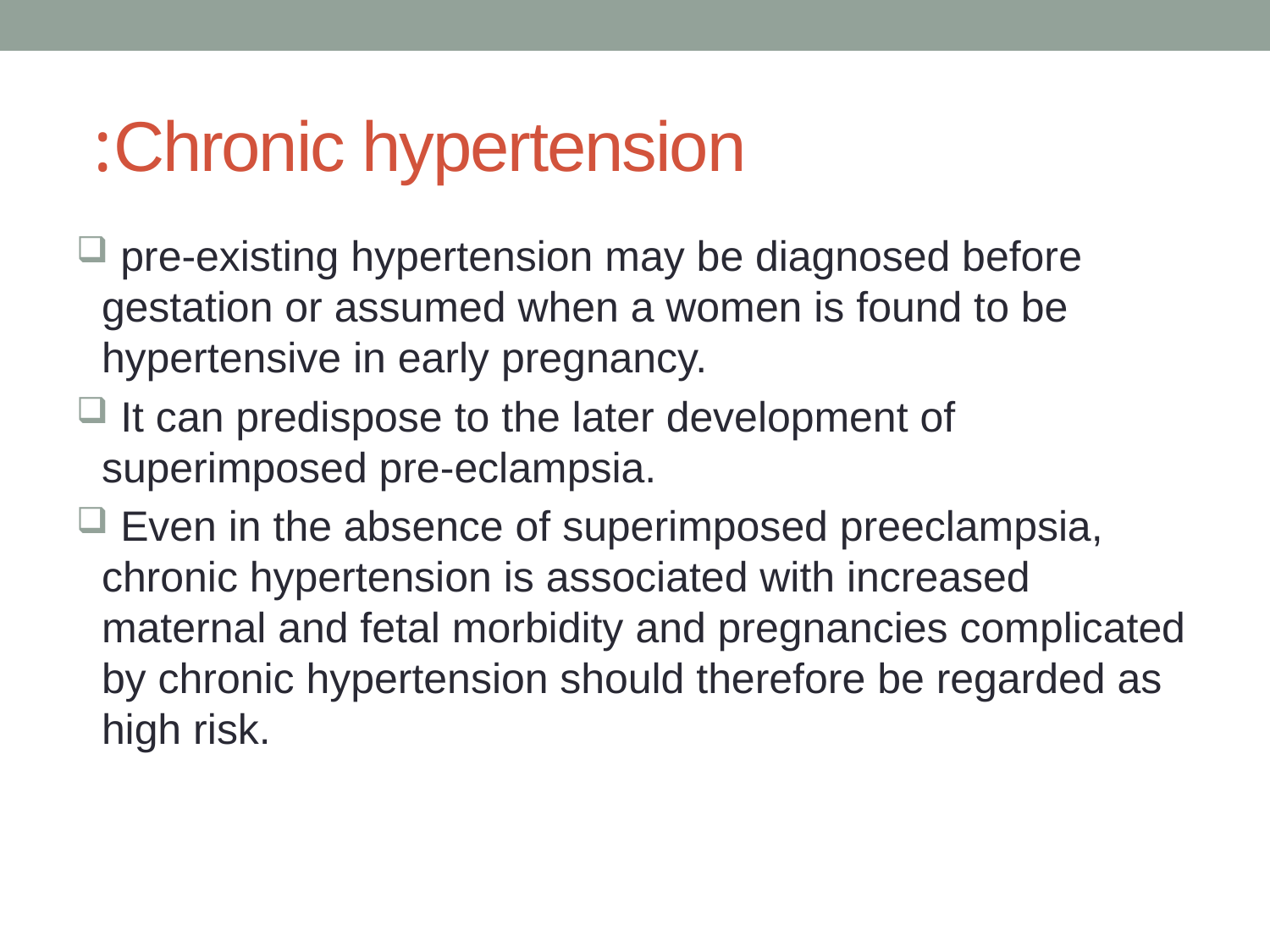

# Chronic hypertension:
 pre-existing hypertension may be diagnosed before gestation or assumed when a women is found to be hypertensive in early pregnancy.
 It can predispose to the later development of superimposed pre-eclampsia.
 Even in the absence of superimposed preeclampsia, chronic hypertension is associated with increased maternal and fetal morbidity and pregnancies complicated by chronic hypertension should therefore be regarded as high risk.